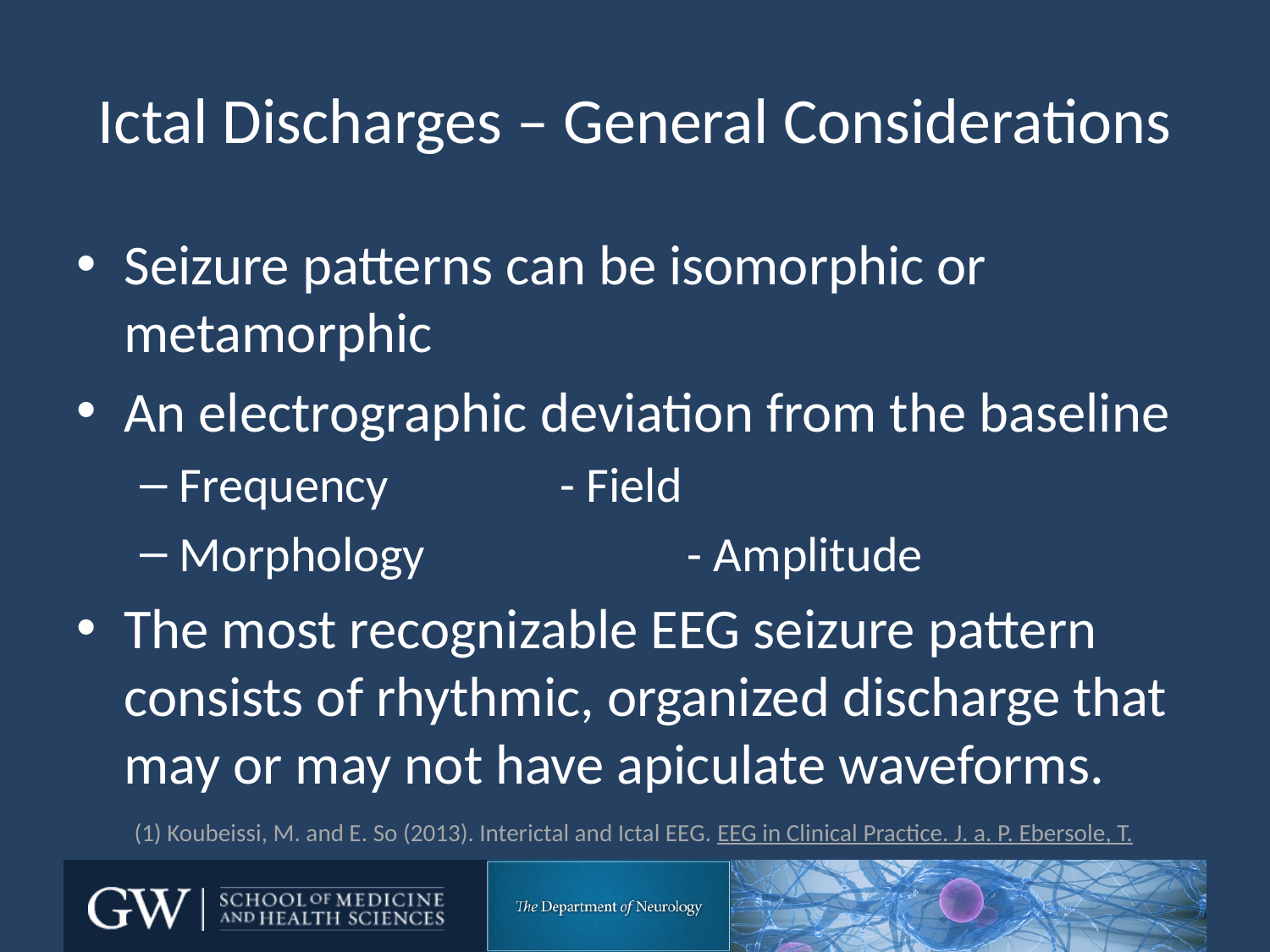

# Ictal Discharges – General Considerations
Seizure patterns can be isomorphic or metamorphic
An electrographic deviation from the baseline
Frequency		- Field
Morphology 		- Amplitude
The most recognizable EEG seizure pattern consists of rhythmic, organized discharge that may or may not have apiculate waveforms.

(1) Koubeissi, M. and E. So (2013). Interictal and Ictal EEG. EEG in Clinical Practice. J. a. P. Ebersole, T.